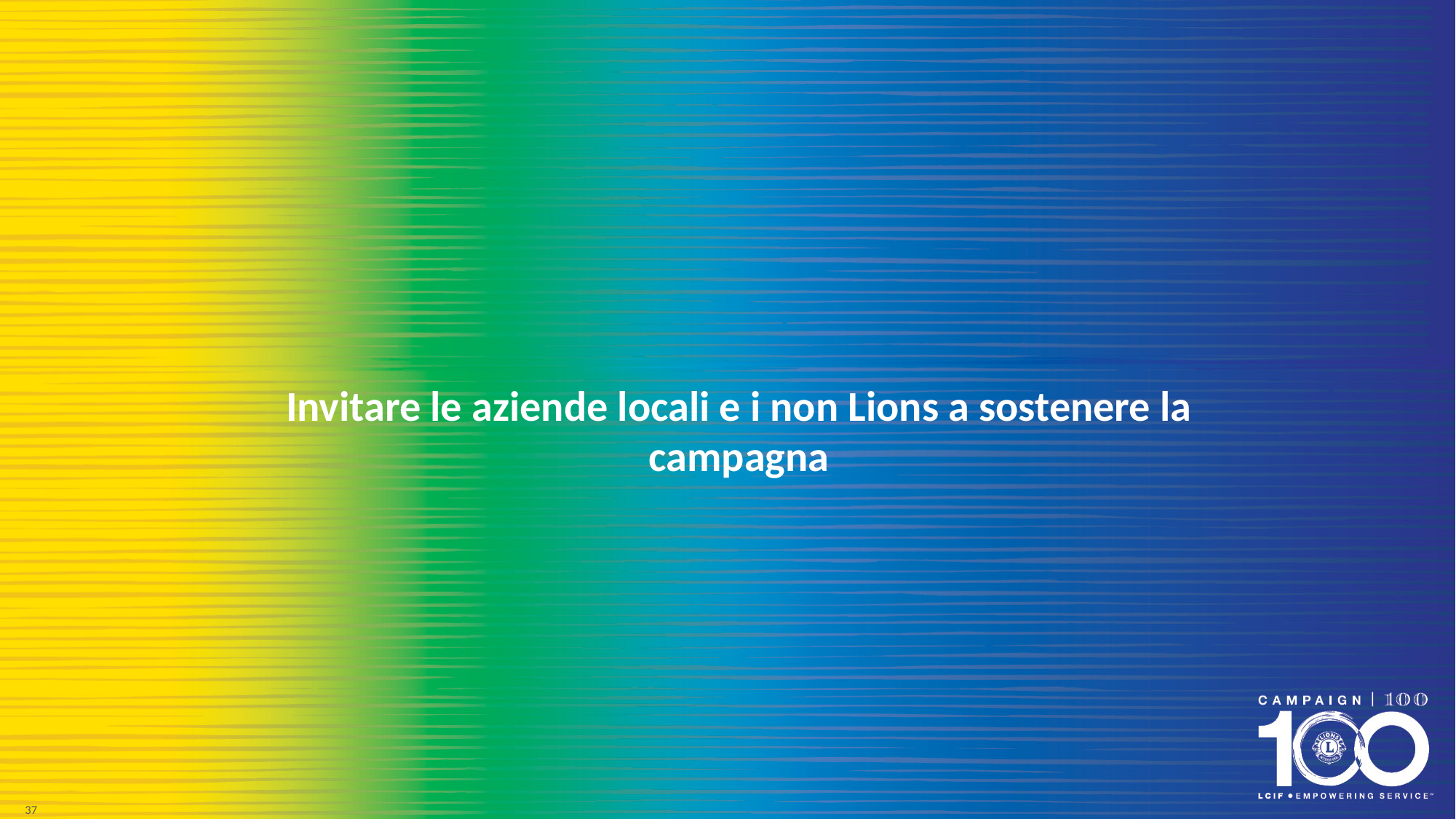

Invitare le aziende locali e i non Lions a sostenere la campagna